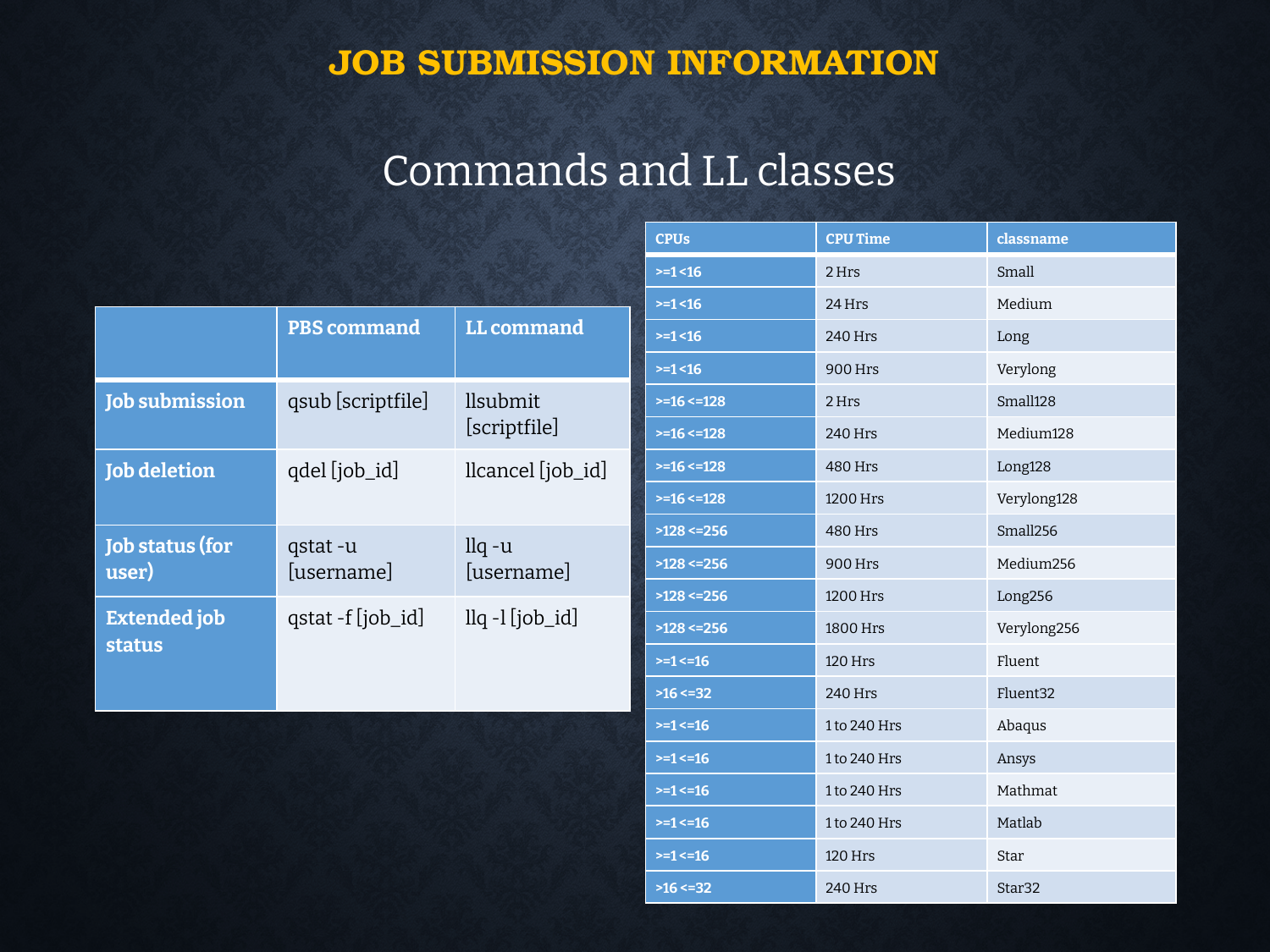

Job Submission Information
Commands and LL classes

| CPUs | CPU Time | classname |
| --- | --- | --- |
| >=1 <16 | 2 Hrs | Small |
| >=1 <16 | 24 Hrs | Medium |
| >=1 <16 | 240 Hrs | Long |
| >=1 <16 | 900 Hrs | Verylong |
| >=16 <=128 | 2 Hrs | Small128 |
| >=16 <=128 | 240 Hrs | Medium128 |
| >=16 <=128 | 480 Hrs | Long128 |
| >=16 <=128 | 1200 Hrs | Verylong128 |
| >128 <=256 | 480 Hrs | Small256 |
| >128 <=256 | 900 Hrs | Medium256 |
| >128 <=256 | 1200 Hrs | Long256 |
| >128 <=256 | 1800 Hrs | Verylong256 |
| >=1 <=16 | 120 Hrs | Fluent |
| >16 <=32 | 240 Hrs | Fluent32 |
| >=1 <=16 | 1 to 240 Hrs | Abaqus |
| >=1 <=16 | 1 to 240 Hrs | Ansys |
| >=1 <=16 | 1 to 240 Hrs | Mathmat |
| >=1 <=16 | 1 to 240 Hrs | Matlab |
| >=1 <=16 | 120 Hrs | Star |
| >16 <=32 | 240 Hrs | Star32 |
|  | PBS command | LL command |
| --- | --- | --- |
| Job submission | qsub [scriptfile] | llsubmit [scriptfile] |
| Job deletion | qdel [job\_id] | llcancel [job\_id] |
| Job status (for user) | qstat -u [username] | llq -u [username] |
| Extended job status | qstat -f [job\_id] | llq -l [job\_id] |